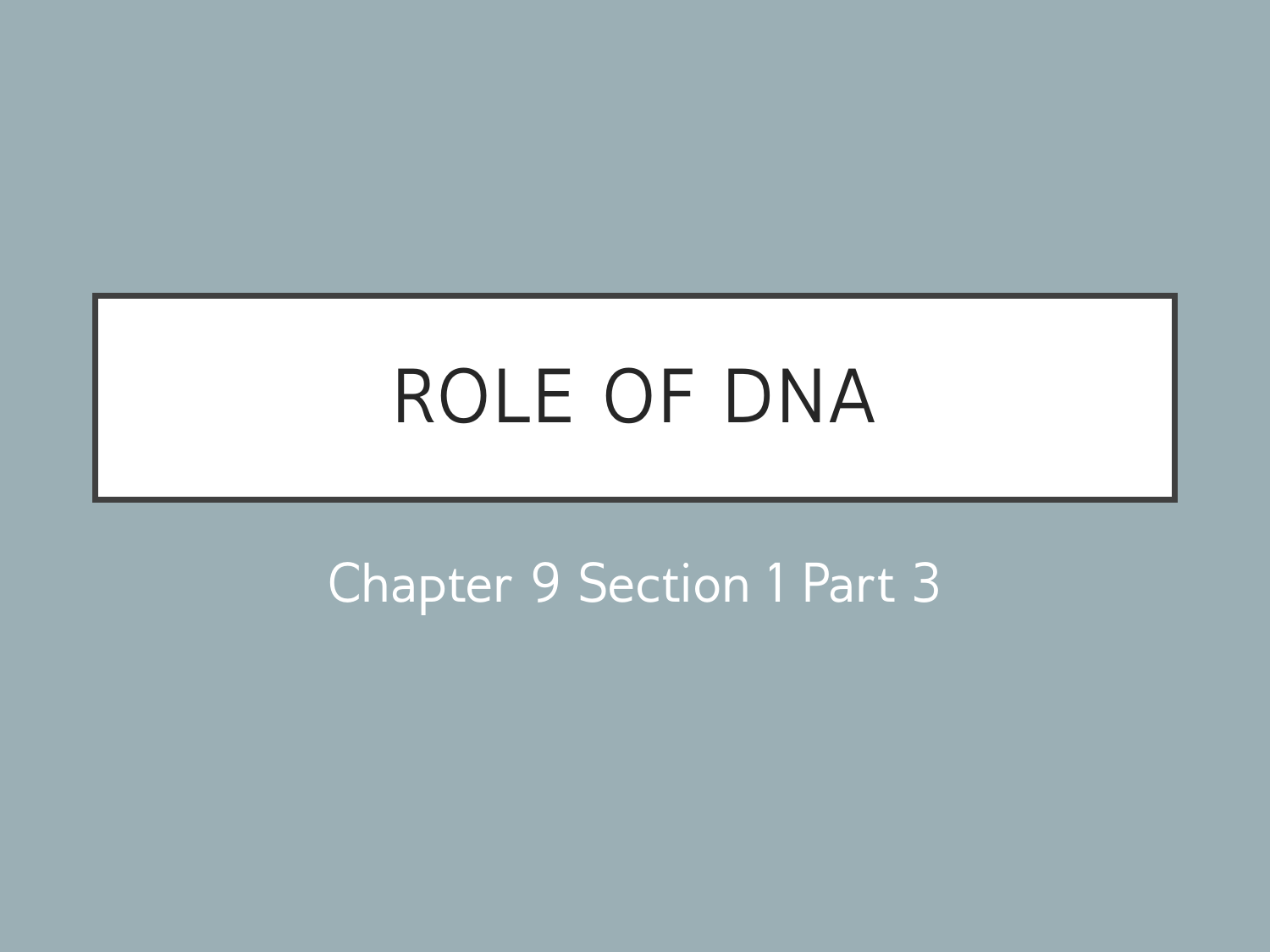

# Role of DNA
Chapter 9 Section 1 Part 3